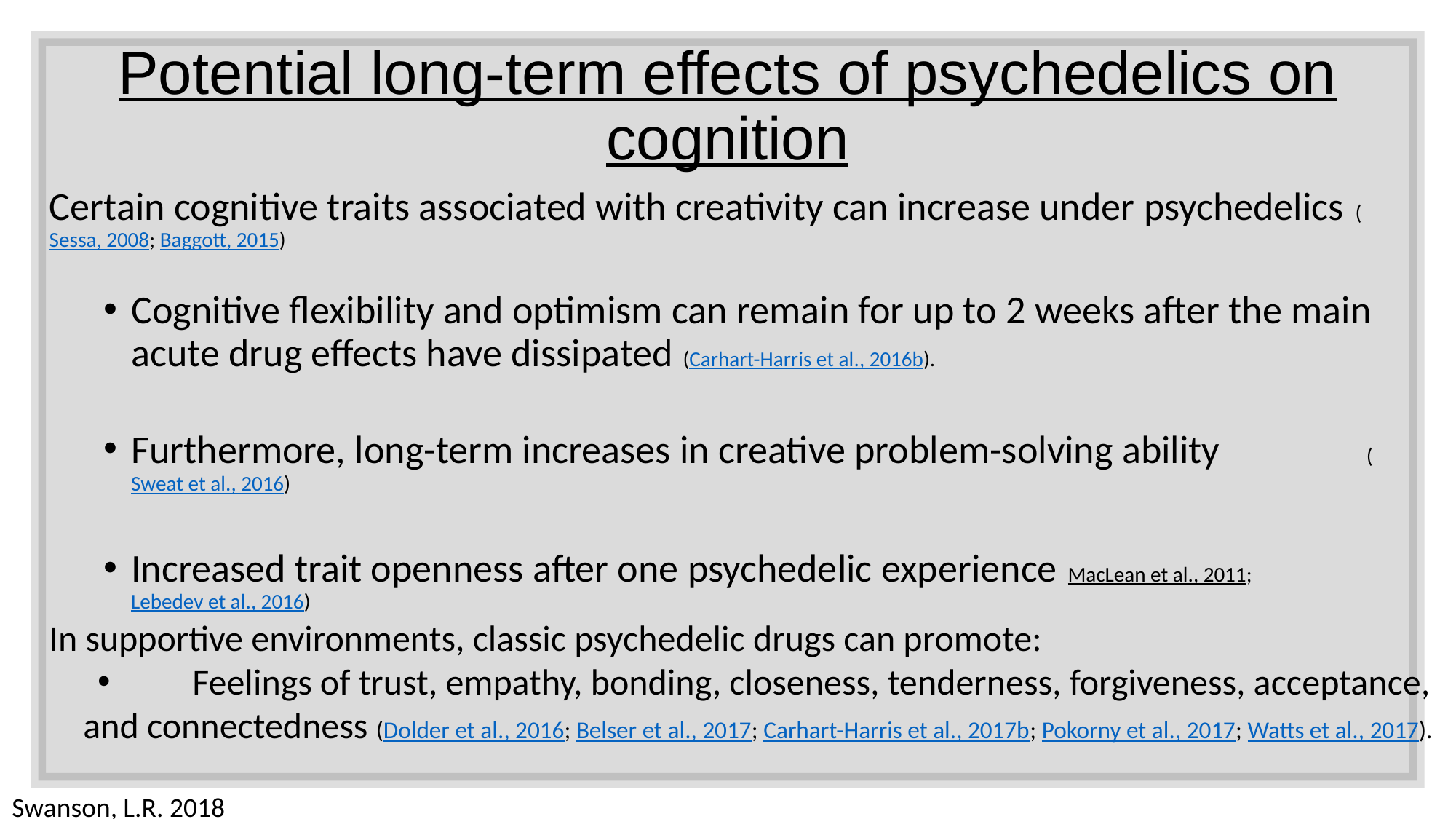

# Potential long-term effects of psychedelics on cognition

Certain cognitive traits associated with creativity can increase under psychedelics (Sessa, 2008; Baggott, 2015)

Cognitive flexibility and optimism can remain for up to 2 weeks after the main acute drug effects have dissipated (Carhart-Harris et al., 2016b).

Furthermore, long-term increases in creative problem-solving ability               (Sweat et al., 2016)

Increased trait openness after one psychedelic experience MacLean et al., 2011; Lebedev et al., 2016)

In supportive environments, classic psychedelic drugs can promote:
	Feelings of trust, empathy, bonding, closeness, tenderness, forgiveness, acceptance, and connectedness (Dolder et al., 2016; Belser et al., 2017; Carhart-Harris et al., 2017b; Pokorny et al., 2017; Watts et al., 2017).
Swanson, L.R. 2018